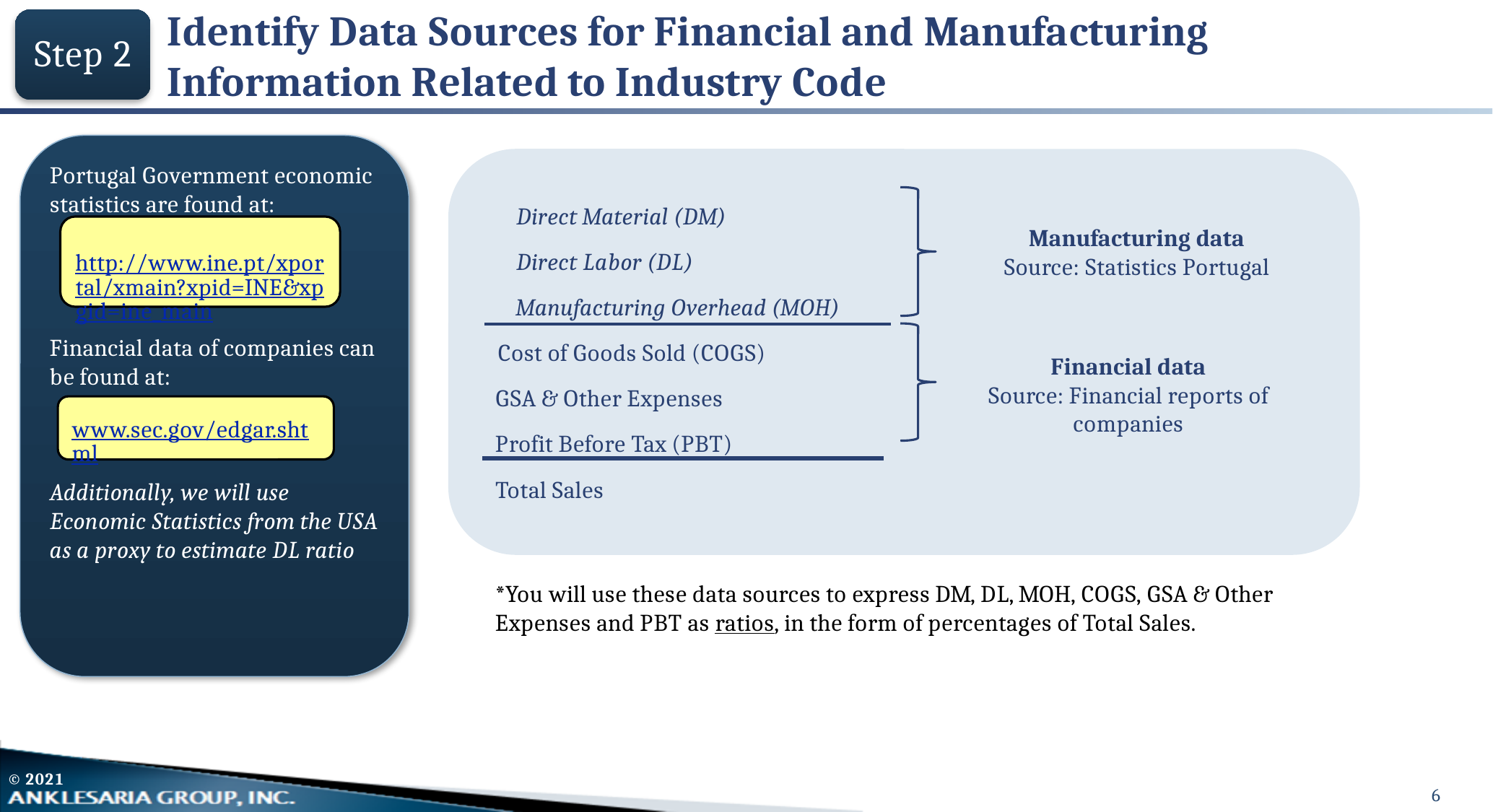

# Identify Data Sources for Financial and Manufacturing Information Related to Industry Code

Step 2
Portugal Government economic statistics are found at:

Financial data of companies can be found at:

Additionally, we will use Economic Statistics from the USA as a proxy to estimate DL ratio

|  |  |  |  |
| --- | --- | --- | --- |
|  | Direct Material (DM) |  |  |
|  | Direct Labor (DL) |  |  |
|  | Manufacturing Overhead (MOH) |  |  |
|  | Cost of Goods Sold (COGS) |  |  |
|  | GSA & Other Expenses |  |  |
|  | Profit Before Tax (PBT) |  |  |
|  | Total Sales |  |  |
|  |  |  |  |

http://www.ine.pt/xportal/xmain?xpid=INE&xpgid=ine_main
Manufacturing data
Source: Statistics Portugal

Financial data
Source: Financial reports of companies
www.sec.gov/edgar.shtml
*You will use these data sources to express DM, DL, MOH, COGS, GSA & Other Expenses and PBT as ratios, in the form of percentages of Total Sales.
6